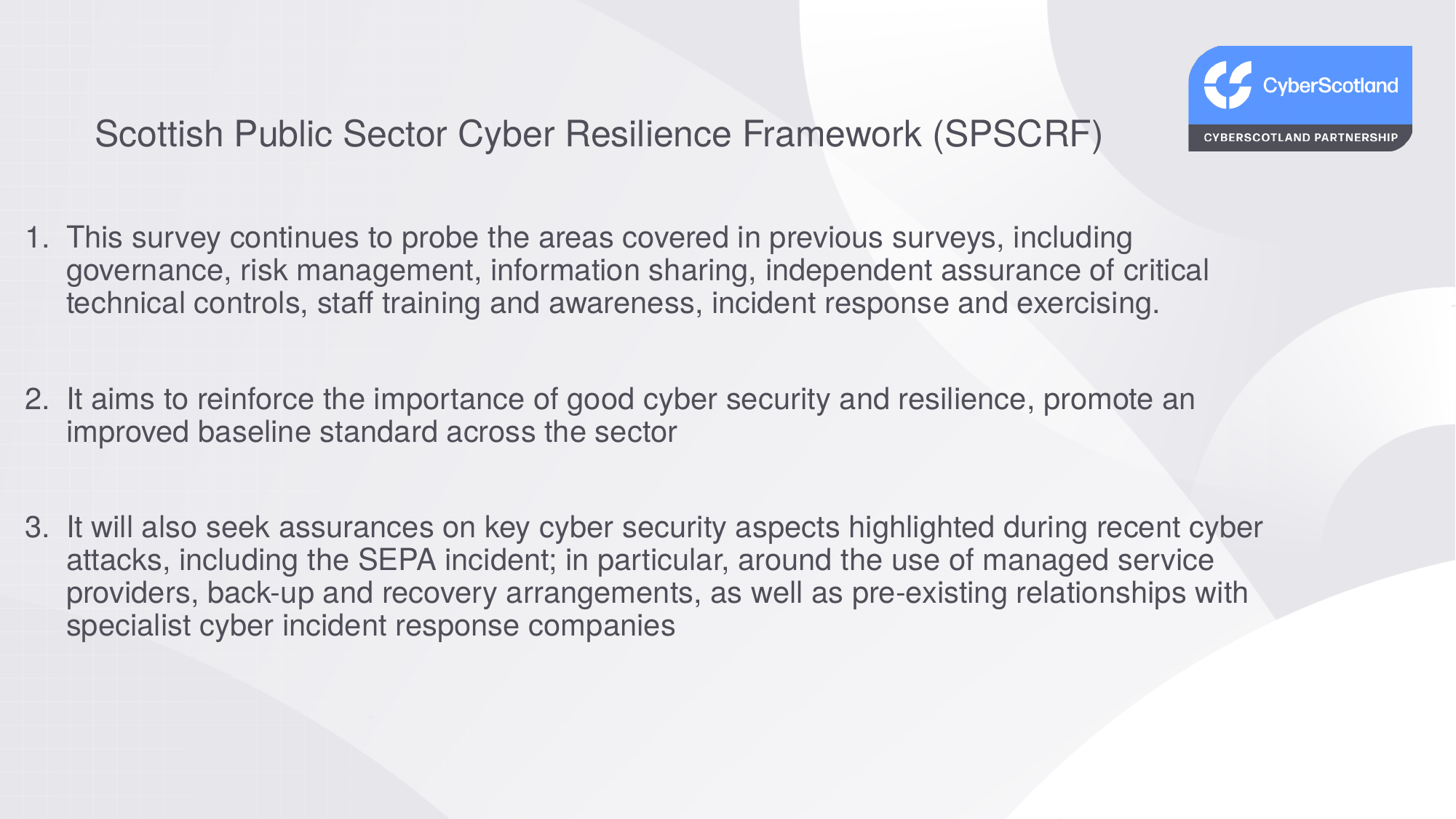

# Scottish Public Sector Cyber Resilience Framework (SPSCRF)
This survey continues to probe the areas covered in previous surveys, including governance, risk management, information sharing, independent assurance of critical technical controls, staff training and awareness, incident response and exercising.

It aims to reinforce the importance of good cyber security and resilience, promote an improved baseline standard across the sector

It will also seek assurances on key cyber security aspects highlighted during recent cyber attacks, including the SEPA incident; in particular, around the use of managed service providers, back-up and recovery arrangements, as well as pre-existing relationships with specialist cyber incident response companies